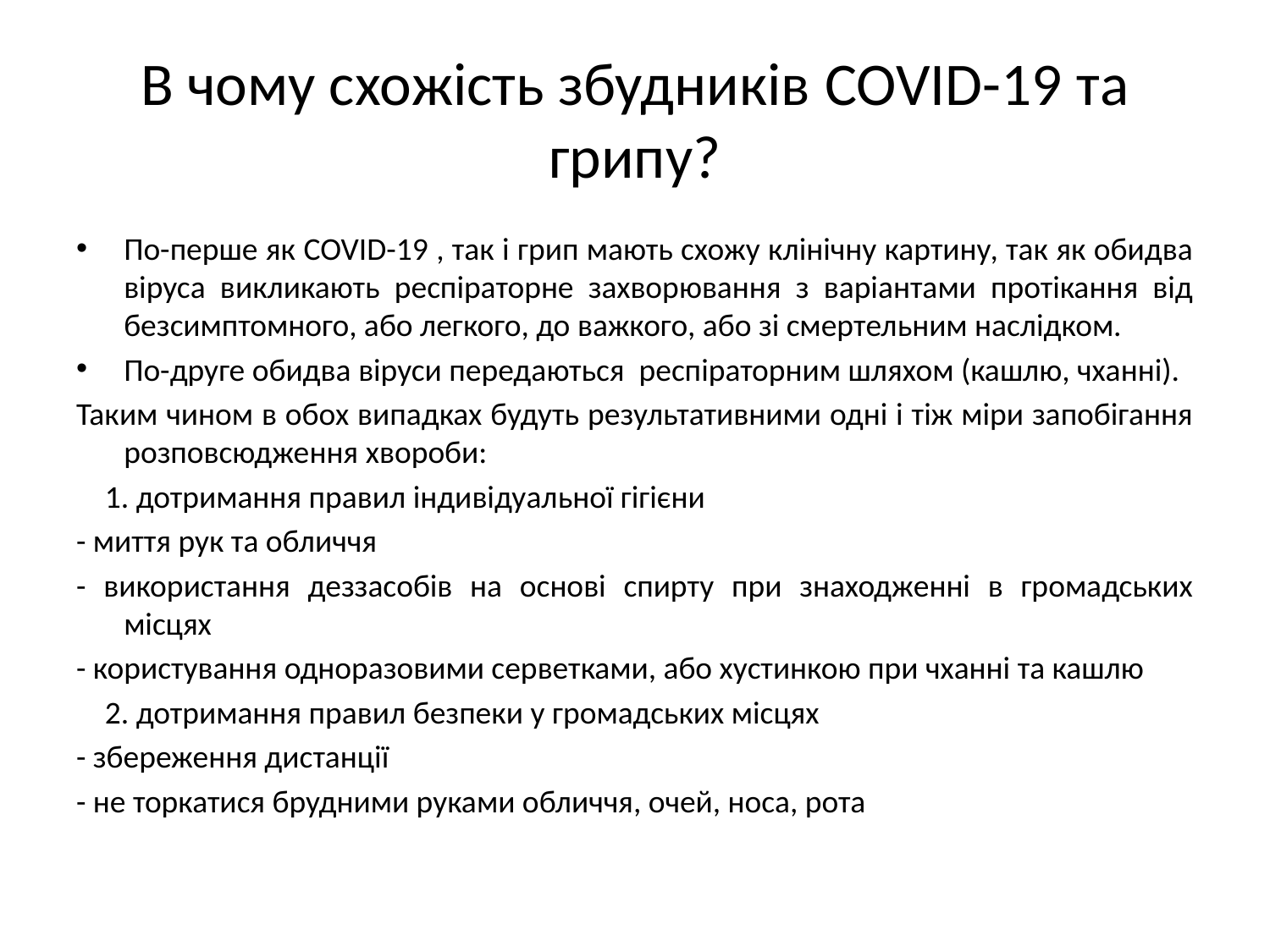

# В чому схожість збудників COVID-19 та грипу?
По-перше як COVID-19 , так і грип мають схожу клінічну картину, так як обидва віруса викликають респіраторне захворювання з варіантами протікання від безсимптомного, або легкого, до важкого, або зі смертельним наслідком.
По-друге обидва віруси передаються  респіраторним шляхом (кашлю, чханні).
Таким чином в обох випадках будуть результативними одні і тіж міри запобігання розповсюдження хвороби:
    1. дотримання правил індивідуальної гігієни
- миття рук та обличчя
- використання деззасобів на основі спирту при знаходженні в громадських місцях
- користування одноразовими серветками, або хустинкою при чханні та кашлю
    2. дотримання правил безпеки у громадських місцях
- збереження дистанції
- не торкатися брудними руками обличчя, очей, носа, рота